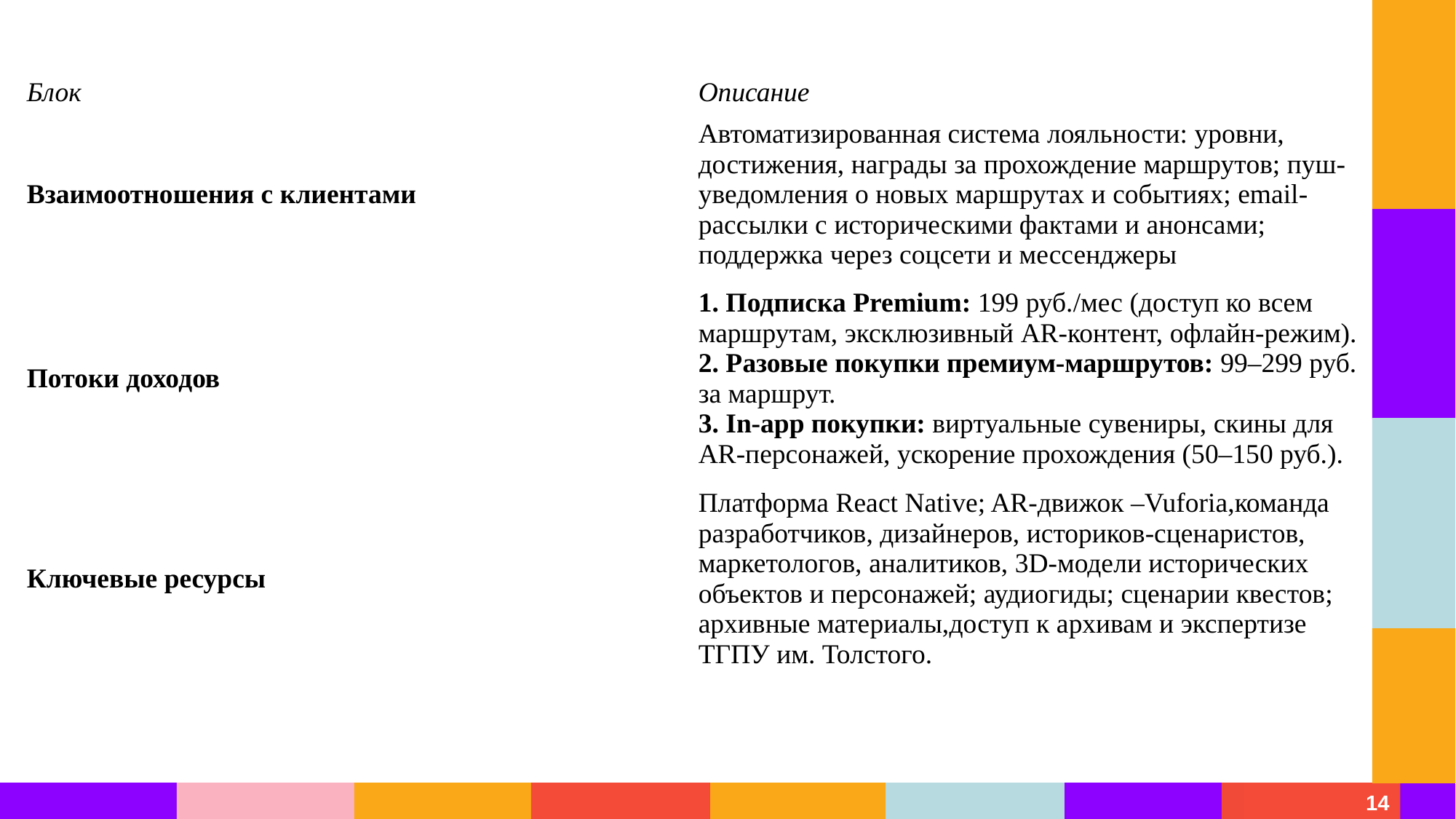

| Блок | Описание |
| --- | --- |
| Взаимоотношения с клиентами | Автоматизированная система лояльности: уровни, достижения, награды за прохождение маршрутов; пуш-уведомления о новых маршрутах и событиях; email-рассылки с историческими фактами и анонсами; поддержка через соцсети и мессенджеры |
| Потоки доходов | 1. Подписка Premium: 199 руб./мес (доступ ко всем маршрутам, эксклюзивный AR-контент, офлайн-режим). 2. Разовые покупки премиум-маршрутов: 99–299 руб. за маршрут. 3. In-app покупки: виртуальные сувениры, скины для AR-персонажей, ускорение прохождения (50–150 руб.). |
| Ключевые ресурсы | Платформа React Native; AR-движок –Vuforia,команда разработчиков, дизайнеров, историков-сценаристов, маркетологов, аналитиков, 3D-модели исторических объектов и персонажей; аудиогиды; сценарии квестов; архивные материалы,доступ к архивам и экспертизе ТГПУ им. Толстого. |